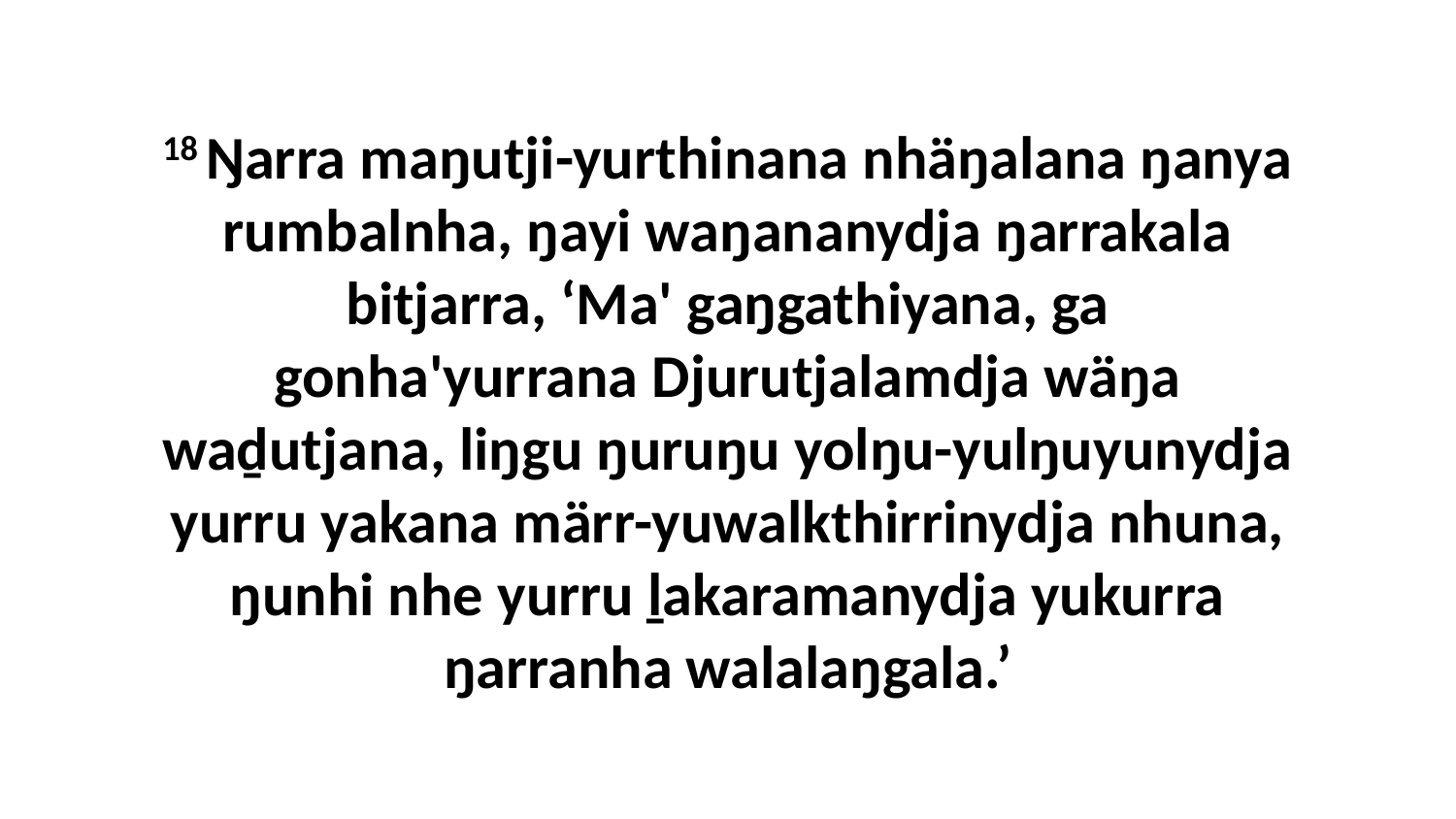

18 Ŋarra maŋutji-yurthinana nhäŋalana ŋanya rumbalnha, ŋayi waŋananydja ŋarrakala bitjarra, ‘Ma' gaŋgathiyana, ga gonha'yurrana Djurutjalamdja wäŋa waḏutjana, liŋgu ŋuruŋu yolŋu-yulŋuyunydja yurru yakana märr-yuwalkthirrinydja nhuna, ŋunhi nhe yurru ḻakaramanydja yukurra ŋarranha walalaŋgala.’